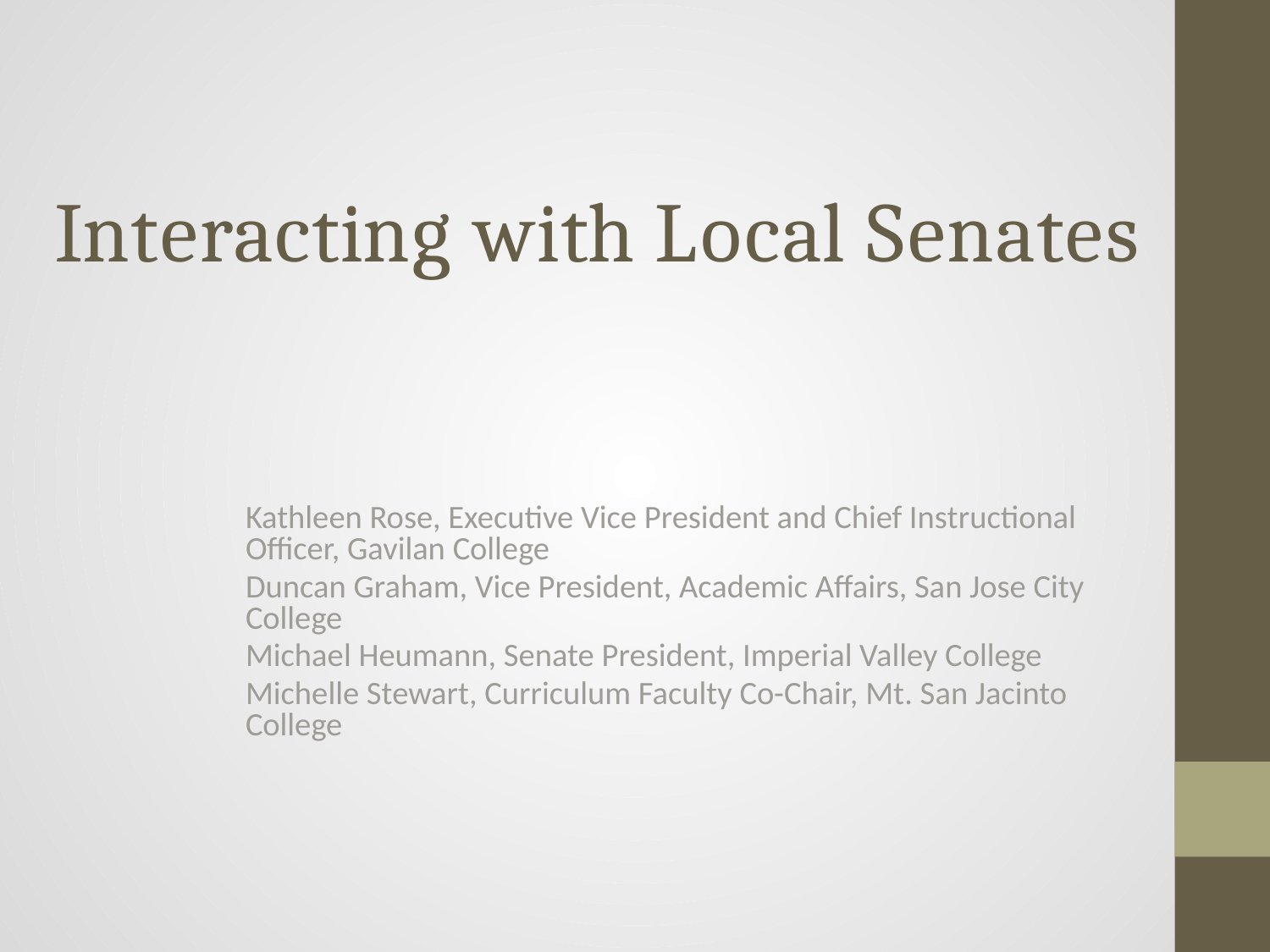

# Interacting with Local Senates
Kathleen Rose, Executive Vice President and Chief Instructional Officer, Gavilan College
Duncan Graham, Vice President, Academic Affairs, San Jose City College
Michael Heumann, Senate President, Imperial Valley College
Michelle Stewart, Curriculum Faculty Co-Chair, Mt. San Jacinto College